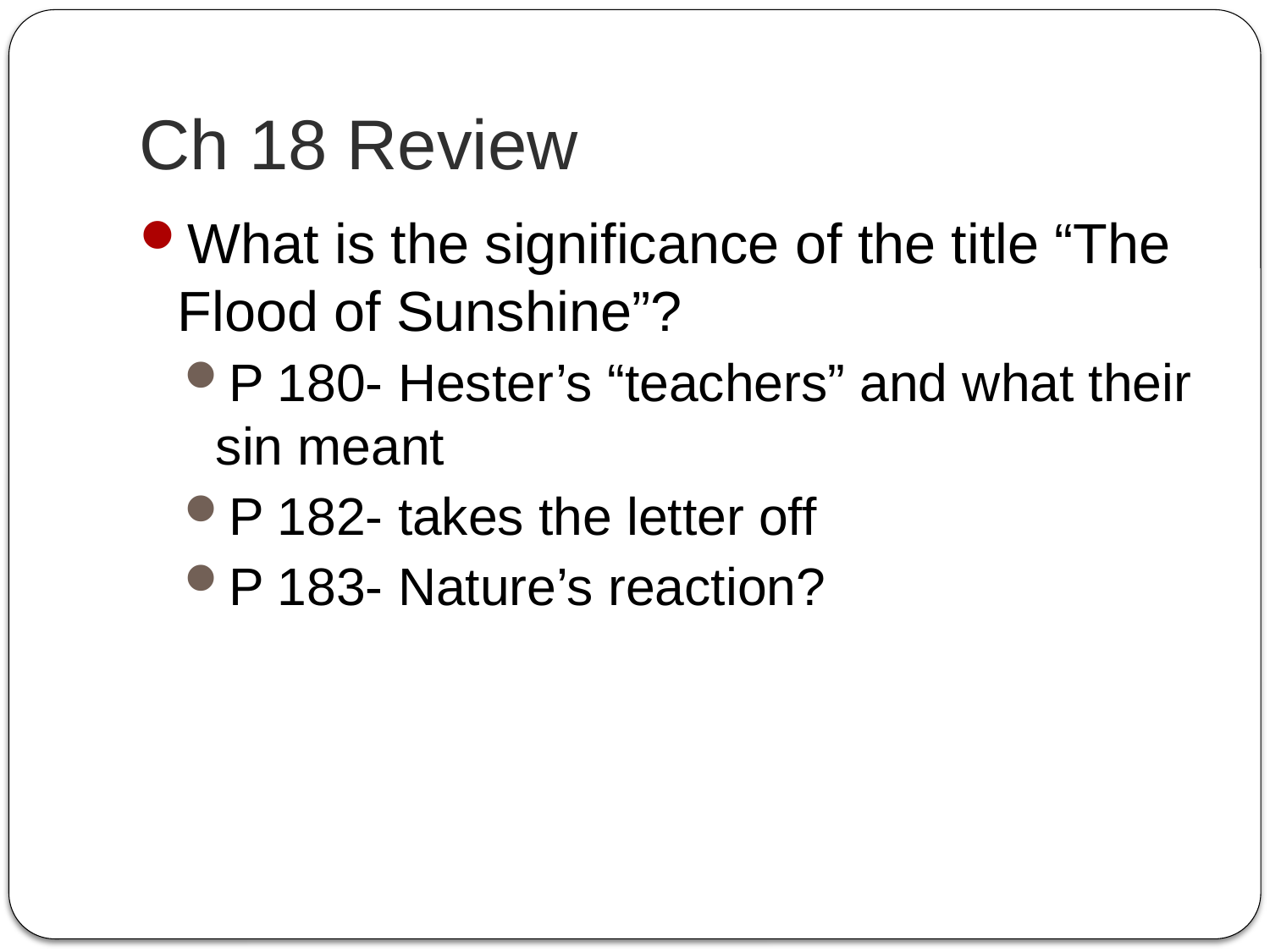

# Ch 18 Review
What is the significance of the title “The Flood of Sunshine”?
P 180- Hester’s “teachers” and what their sin meant
P 182- takes the letter off
P 183- Nature’s reaction?